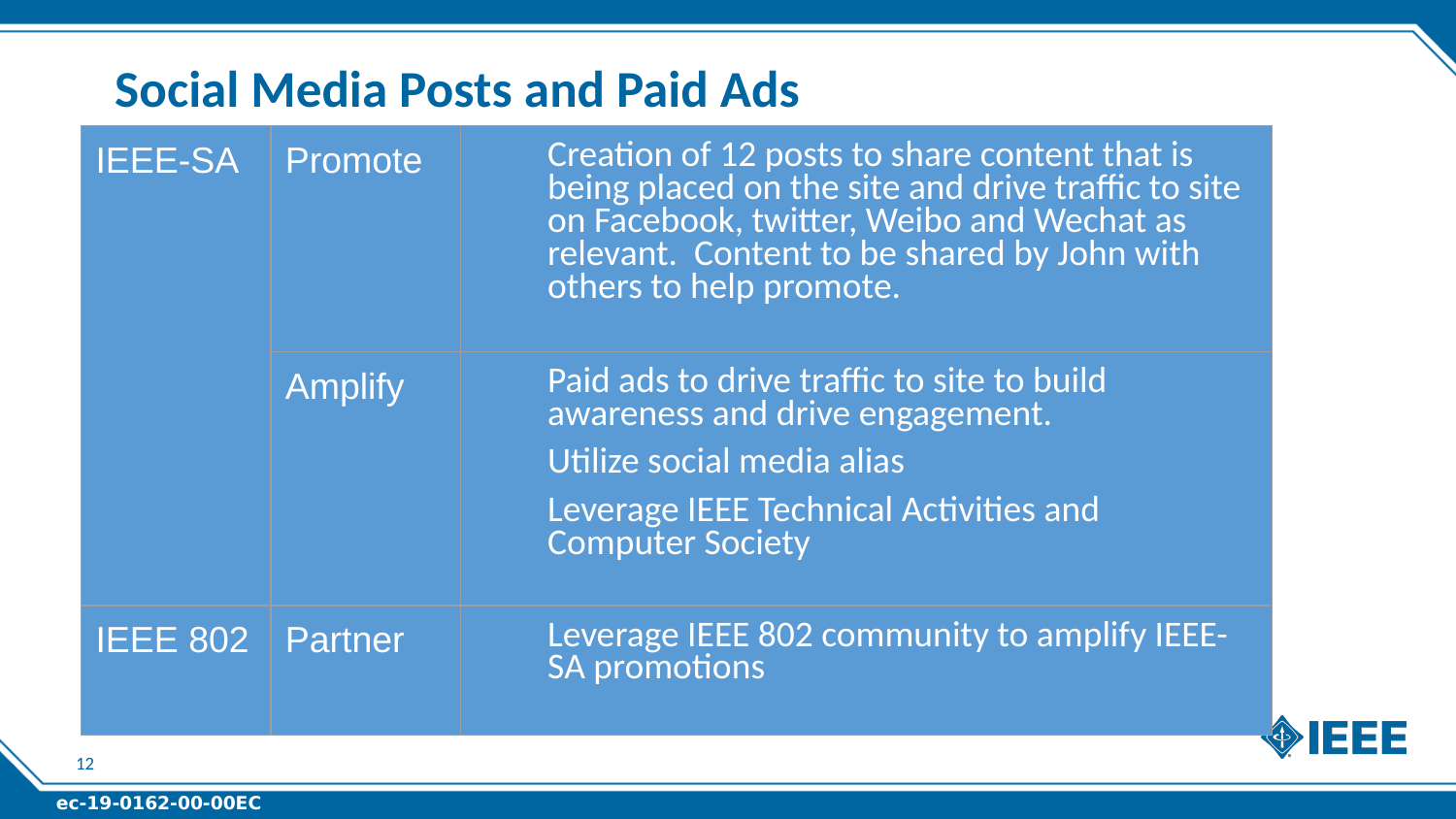

# Social Media Posts and Paid Ads
| IEEE-SA | Promote | Creation of 12 posts to share content that is being placed on the site and drive traffic to site on Facebook, twitter, Weibo and Wechat as relevant. Content to be shared by John with others to help promote. |
| --- | --- | --- |
|  | Amplify | Paid ads to drive traffic to site to build awareness and drive engagement. Utilize social media alias Leverage IEEE Technical Activities and Computer Society |
| IEEE 802 | Partner | Leverage IEEE 802 community to amplify IEEE-SA promotions |
12